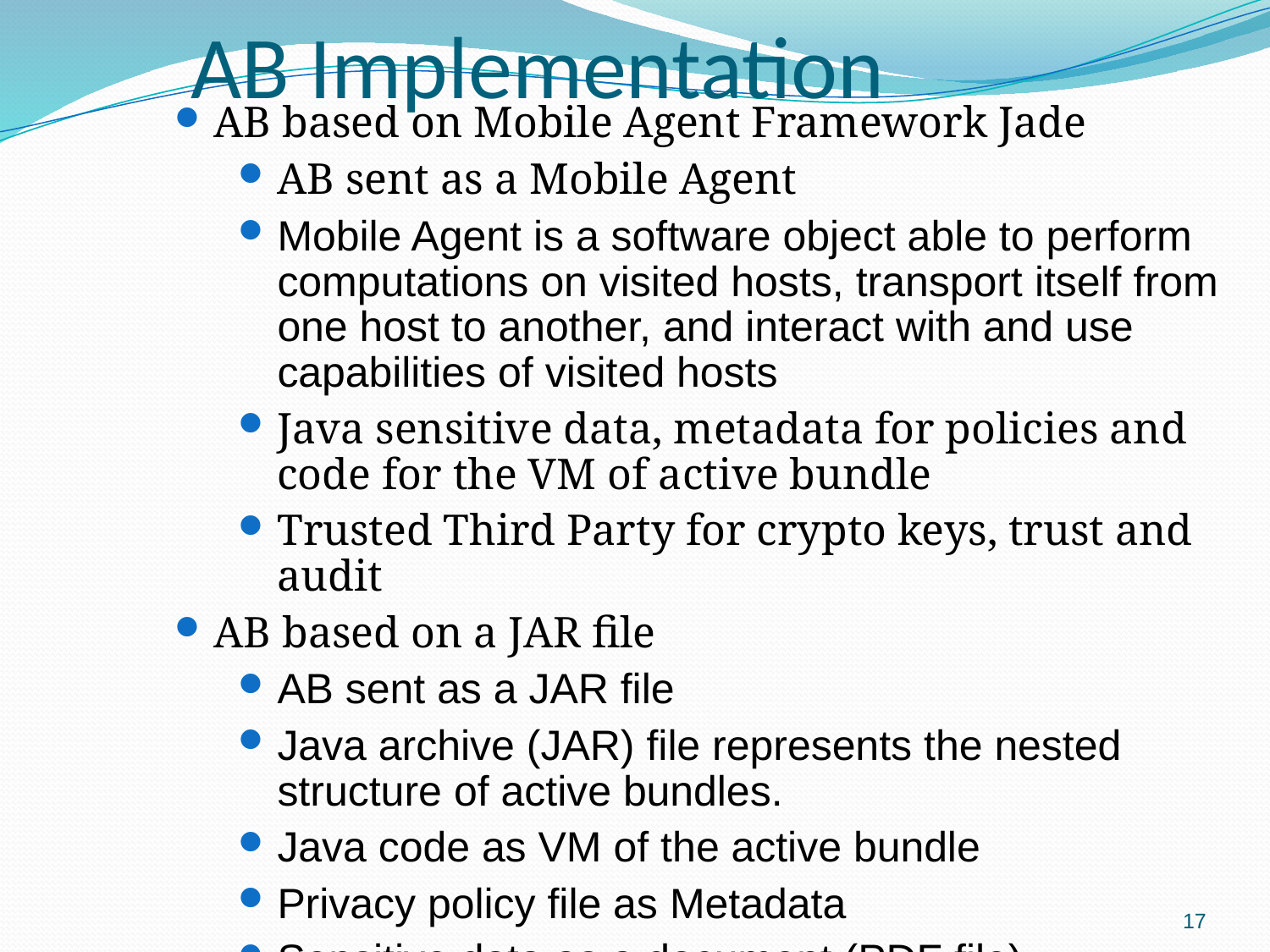

# AB Implementation
AB based on Mobile Agent Framework Jade
AB sent as a Mobile Agent
Mobile Agent is a software object able to perform computations on visited hosts, transport itself from one host to another, and interact with and use capabilities of visited hosts
Java sensitive data, metadata for policies and code for the VM of active bundle
Trusted Third Party for crypto keys, trust and audit
AB based on a JAR file
AB sent as a JAR file
Java archive (JAR) file represents the nested structure of active bundles.
Java code as VM of the active bundle
Privacy policy file as Metadata
Sensitive data as a document (PDF file)

17